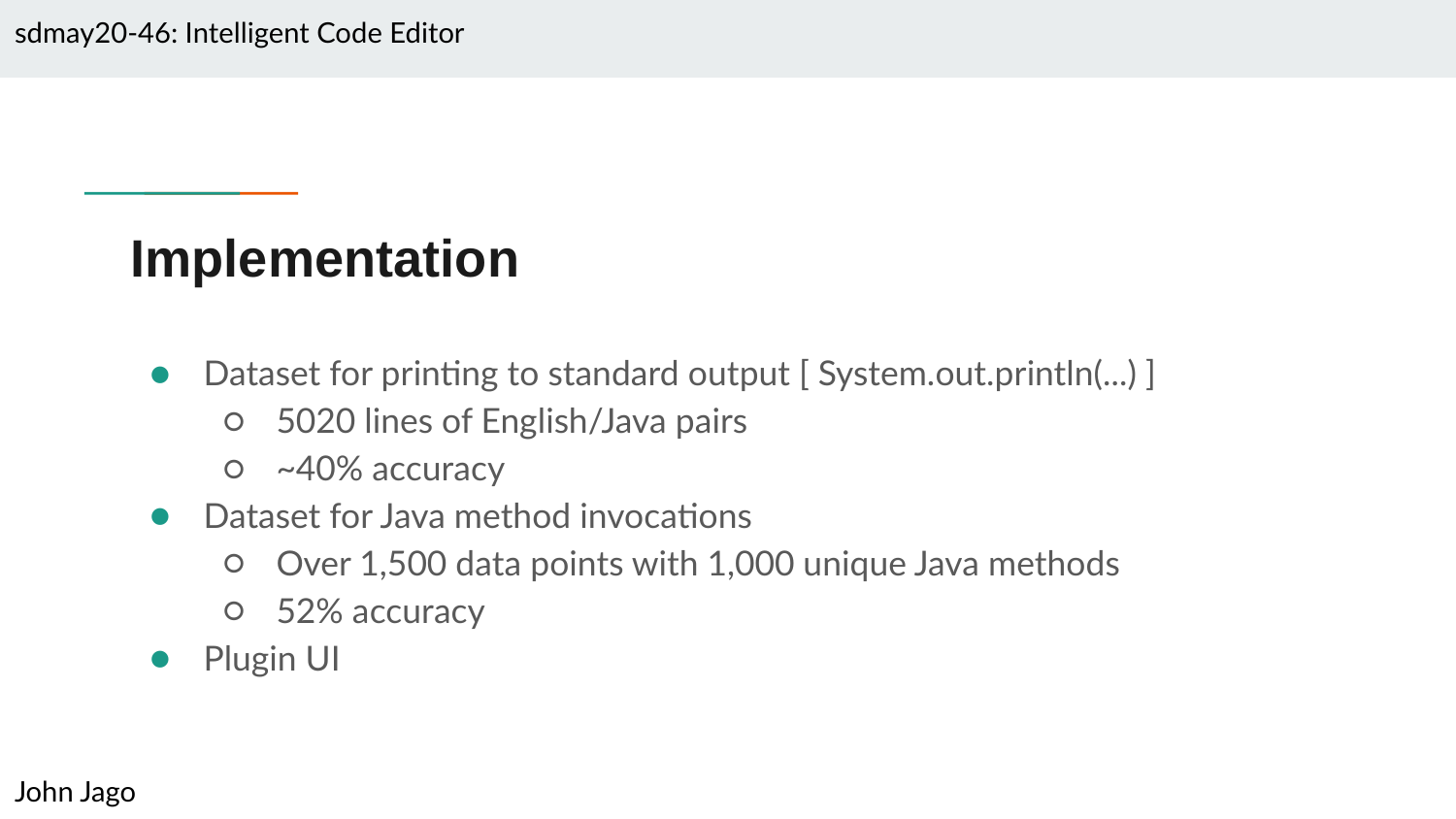

sdmay20-46: Intelligent Code Editor
# Implementation
Dataset for printing to standard output [ System.out.println(...) ]
5020 lines of English/Java pairs
~40% accuracy
Dataset for Java method invocations
Over 1,500 data points with 1,000 unique Java methods
52% accuracy
Plugin UI
John Jago